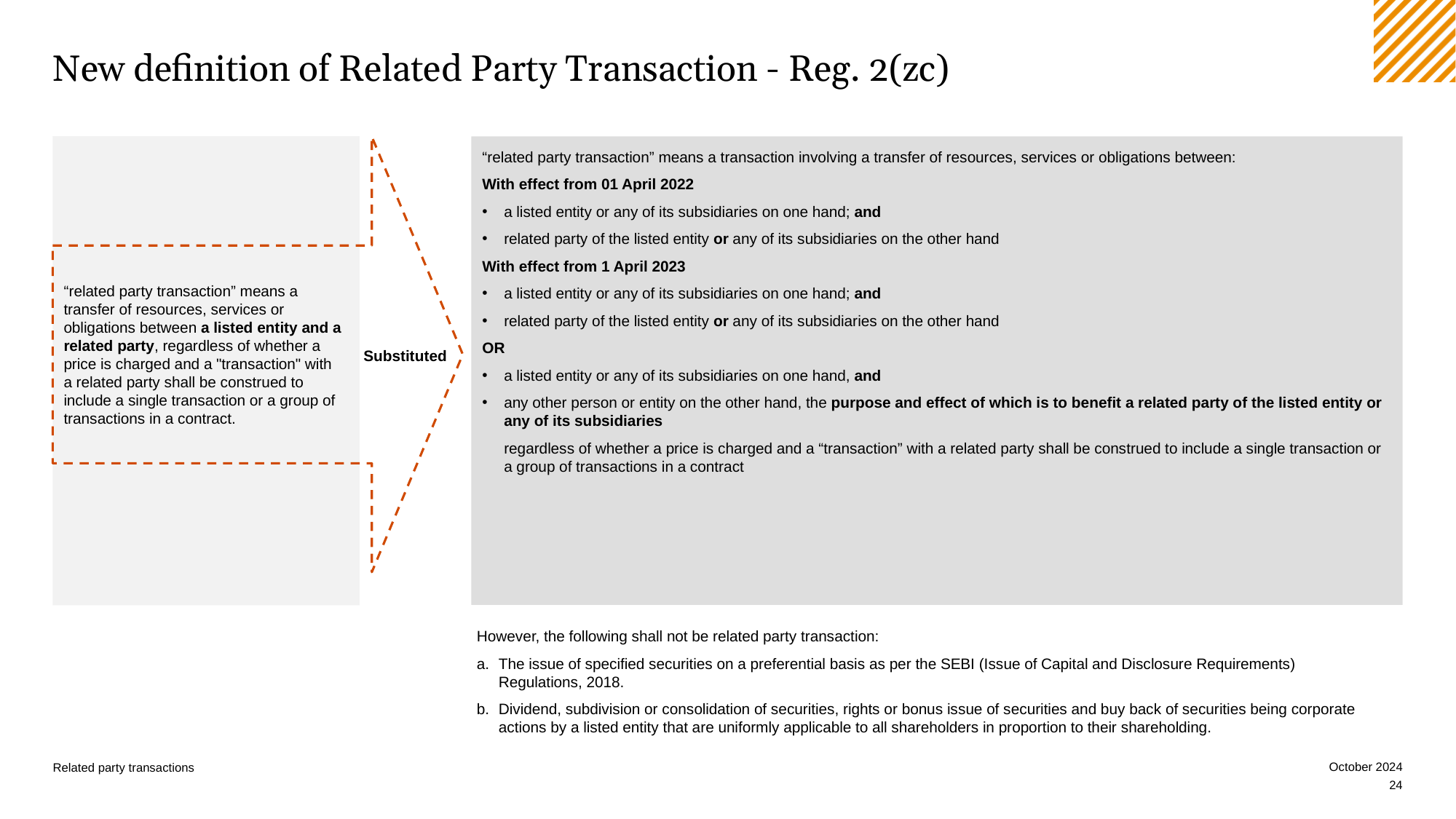

# New definition of Related Party Transaction - Reg. 2(zc)

“related party transaction” means a transaction involving a transfer of resources, services or obligations between:
With effect from 01 April 2022
a listed entity or any of its subsidiaries on one hand; and
related party of the listed entity or any of its subsidiaries on the other hand
With effect from 1 April 2023
a listed entity or any of its subsidiaries on one hand; and
related party of the listed entity or any of its subsidiaries on the other hand
OR
a listed entity or any of its subsidiaries on one hand, and
any other person or entity on the other hand, the purpose and effect of which is to benefit a related party of the listed entity or any of its subsidiaries
regardless of whether a price is charged and a “transaction” with a related party shall be construed to include a single transaction or a group of transactions in a contract

“related party transaction” means a transfer of resources, services or obligations between a listed entity and a related party, regardless of whether a price is charged and a "transaction" with a related party shall be construed to include a single transaction or a group of transactions in a contract.
Substituted
However, the following shall not be related party transaction:​
​The issue of specified securities on a preferential basis as per the SEBI (Issue of Capital and Disclosure Requirements)
Regulations, 2018.​
Dividend, subdivision or consolidation of securities, rights or bonus issue of securities and buy back of securities being corporate actions by a listed entity that are uniformly applicable to all shareholders in proportion to their shareholding.
October 2024
Related party transactions

24